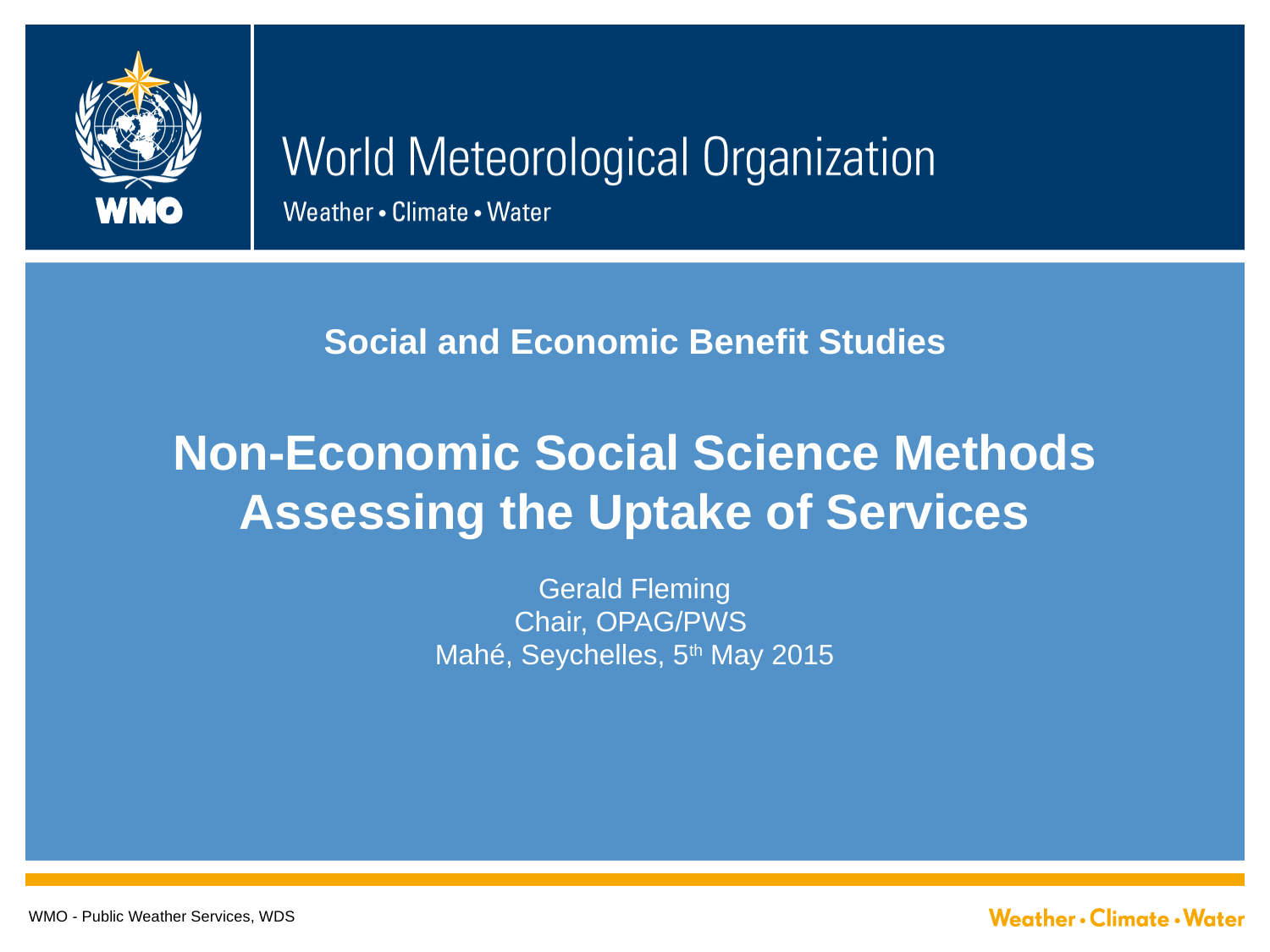

# Social and Economic Benefit Studies Non-Economic Social Science Methods Assessing the Uptake of Services
Gerald Fleming
Chair, OPAG/PWS
Mahé, Seychelles, 5th May 2015
WMO - Public Weather Services, WDS